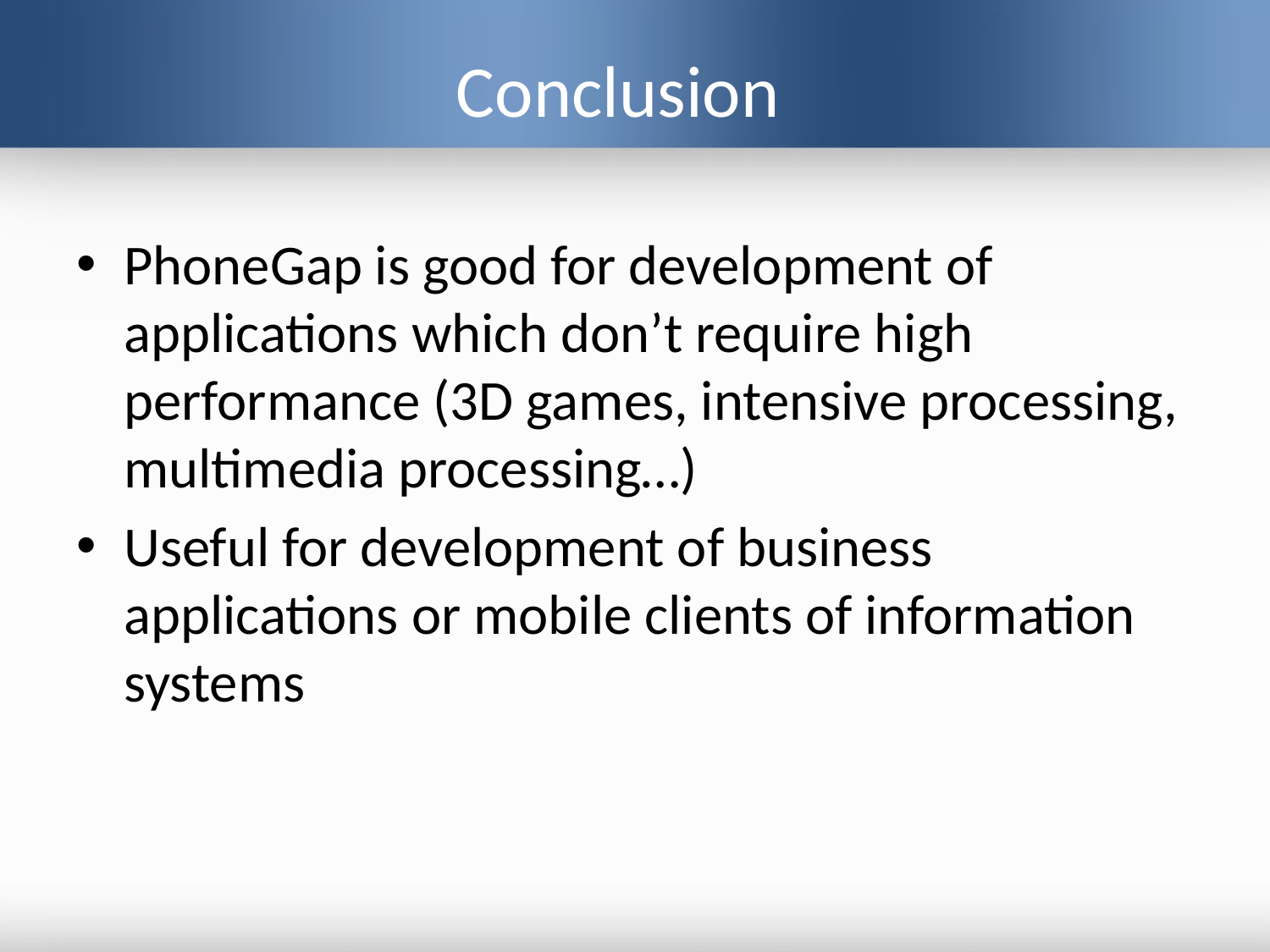

# Conclusion
PhoneGap is good for development of applications which don’t require high performance (3D games, intensive processing, multimedia processing…)
Useful for development of business applications or mobile clients of information systems